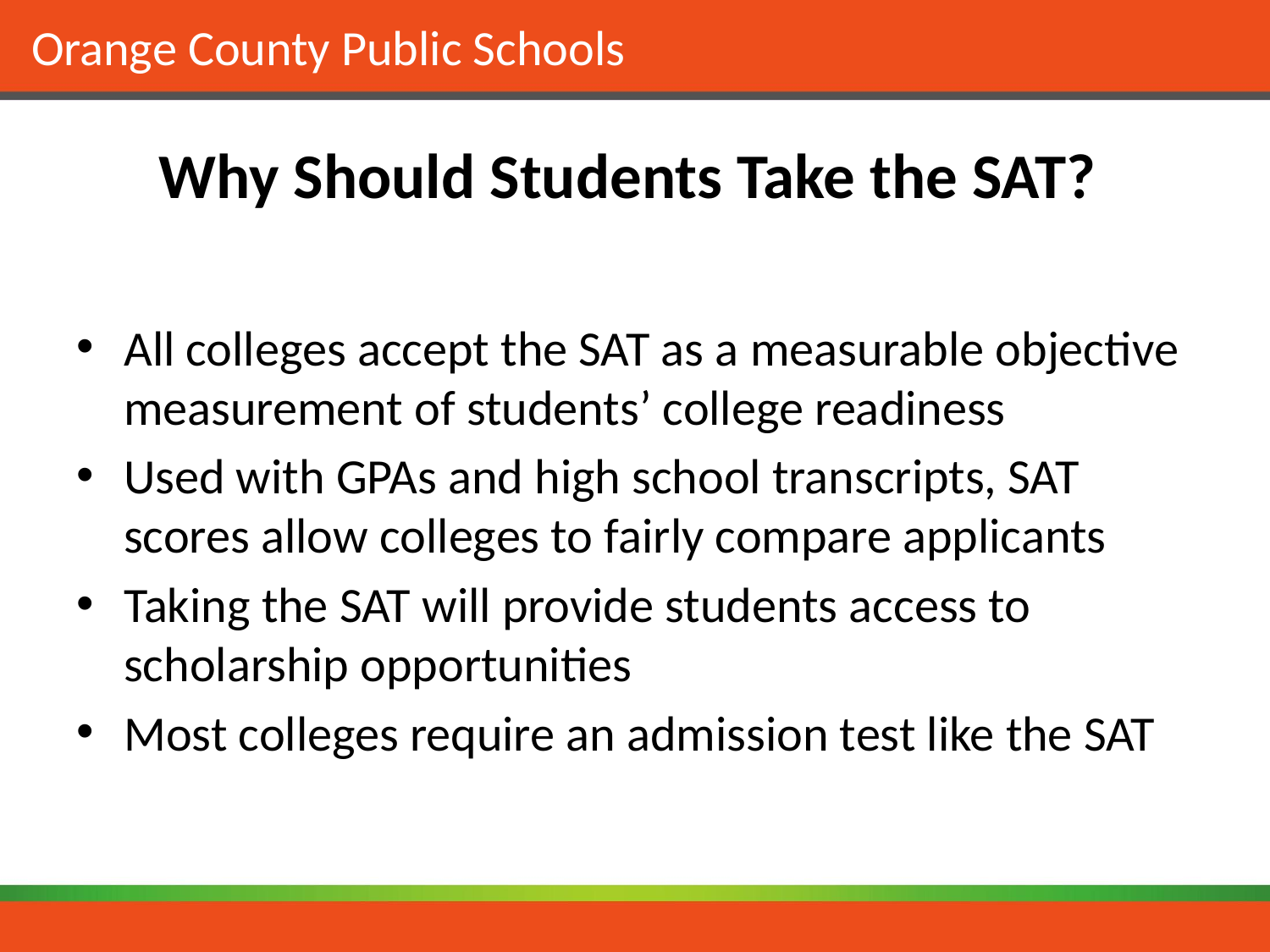

# Why Should Students Take the SAT?
All colleges accept the SAT as a measurable objective measurement of students’ college readiness
Used with GPAs and high school transcripts, SAT scores allow colleges to fairly compare applicants
Taking the SAT will provide students access to scholarship opportunities
Most colleges require an admission test like the SAT